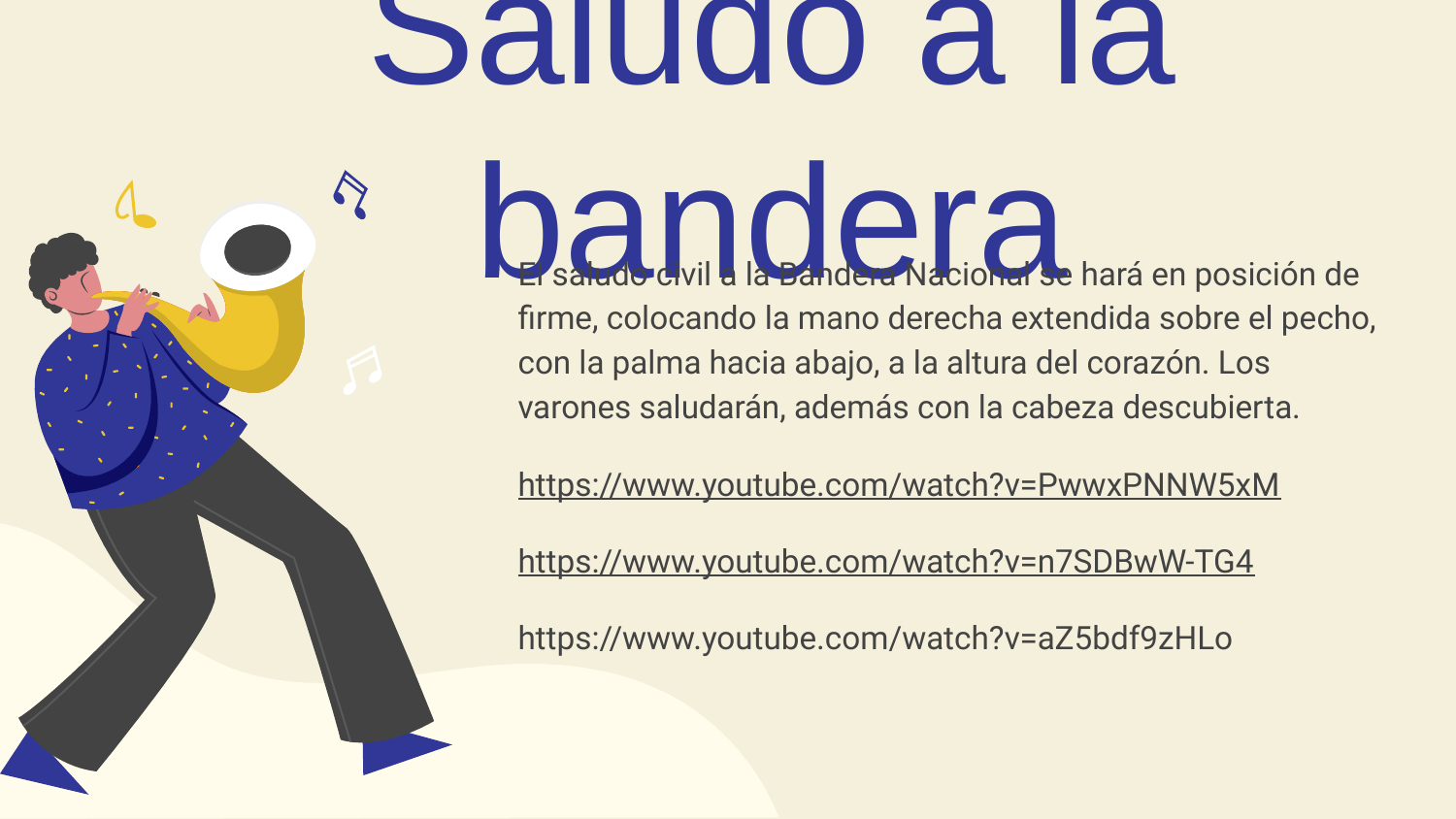

# Saludo a la bandera

El saludo civil a la Bandera Nacional se hará en posición de firme, colocando la mano derecha extendida sobre el pecho, con la palma hacia abajo, a la altura del corazón. Los varones saludarán, además con la cabeza descubierta.
https://www.youtube.com/watch?v=PwwxPNNW5xM
https://www.youtube.com/watch?v=n7SDBwW-TG4
https://www.youtube.com/watch?v=aZ5bdf9zHLo